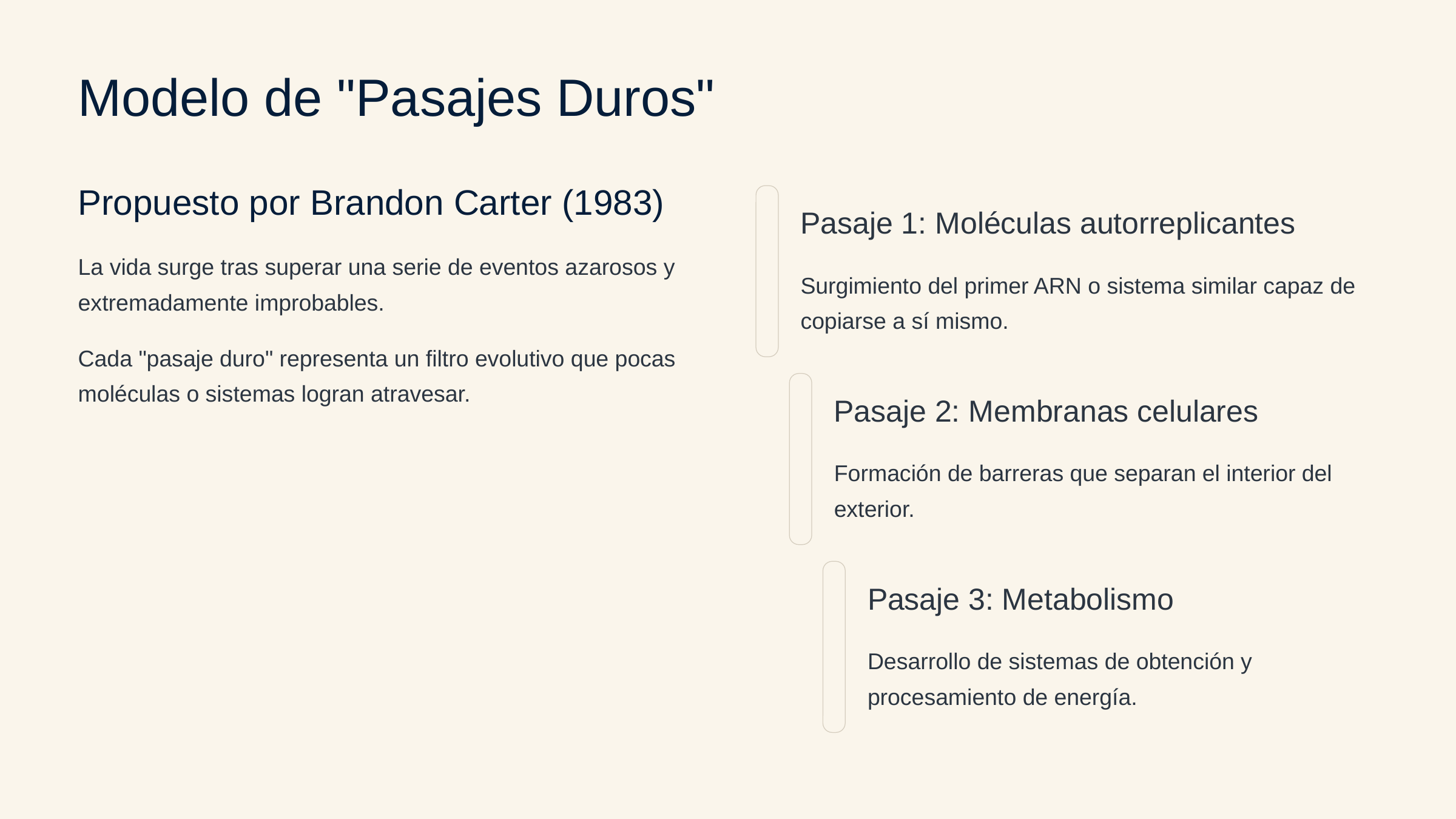

Modelo de "Pasajes Duros"
Propuesto por Brandon Carter (1983)

Pasaje 1: Moléculas autorreplicantes
La vida surge tras superar una serie de eventos azarosos y extremadamente improbables.
Surgimiento del primer ARN o sistema similar capaz de copiarse a sí mismo.
Cada "pasaje duro" representa un filtro evolutivo que pocas moléculas o sistemas logran atravesar.

Pasaje 2: Membranas celulares
Formación de barreras que separan el interior del exterior.

Pasaje 3: Metabolismo
Desarrollo de sistemas de obtención y procesamiento de energía.